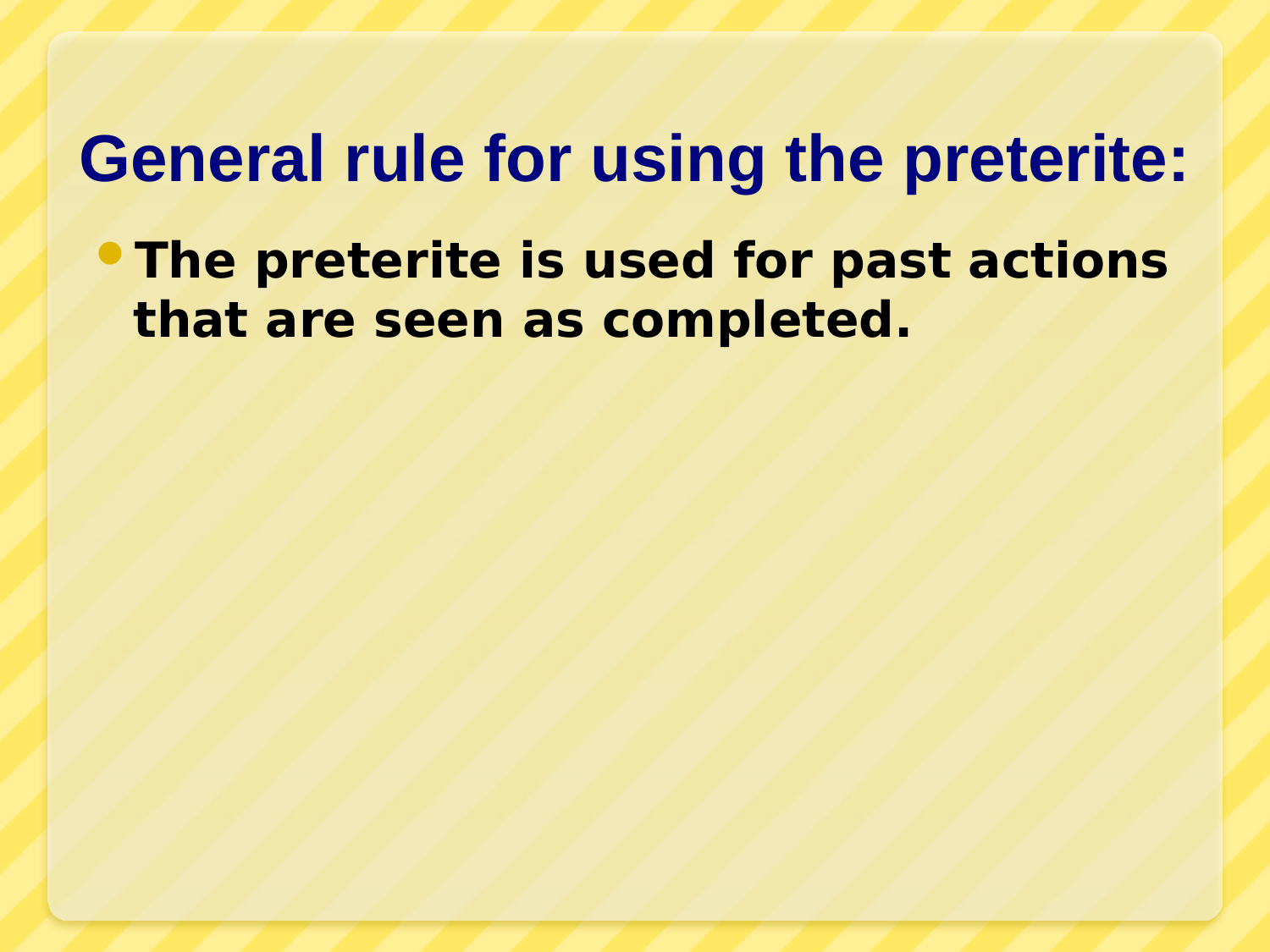

# General rule for using the preterite:
The preterite is used for past actions that are seen as completed.